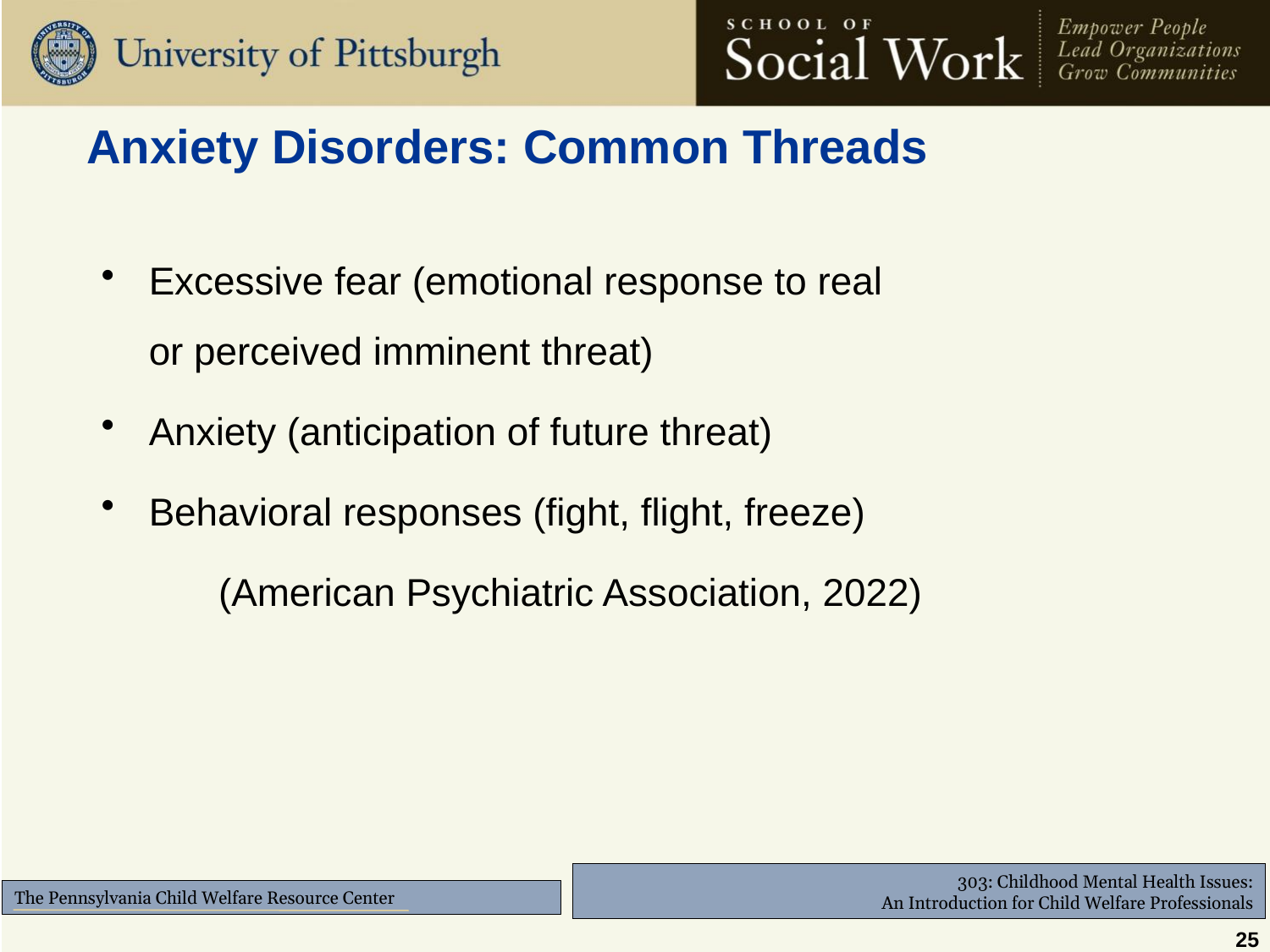

# Anxiety Disorders: Common Threads
Excessive fear (emotional response to real or perceived imminent threat)
Anxiety (anticipation of future threat)
Behavioral responses (fight, flight, freeze)
(American Psychiatric Association, 2022)
25